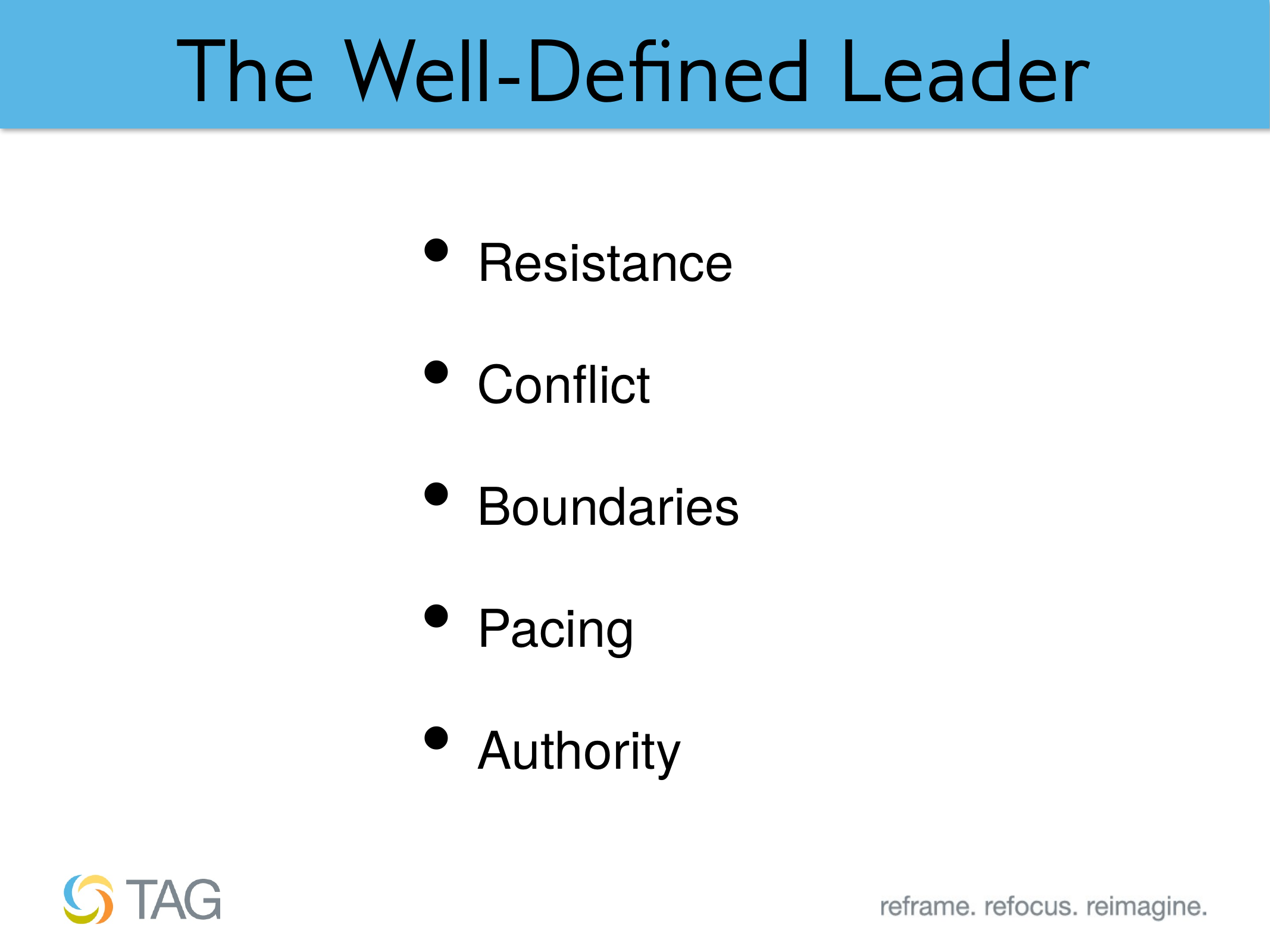

# The Well-Defined Leader
Resistance
Conflict
Boundaries
Pacing
Authority